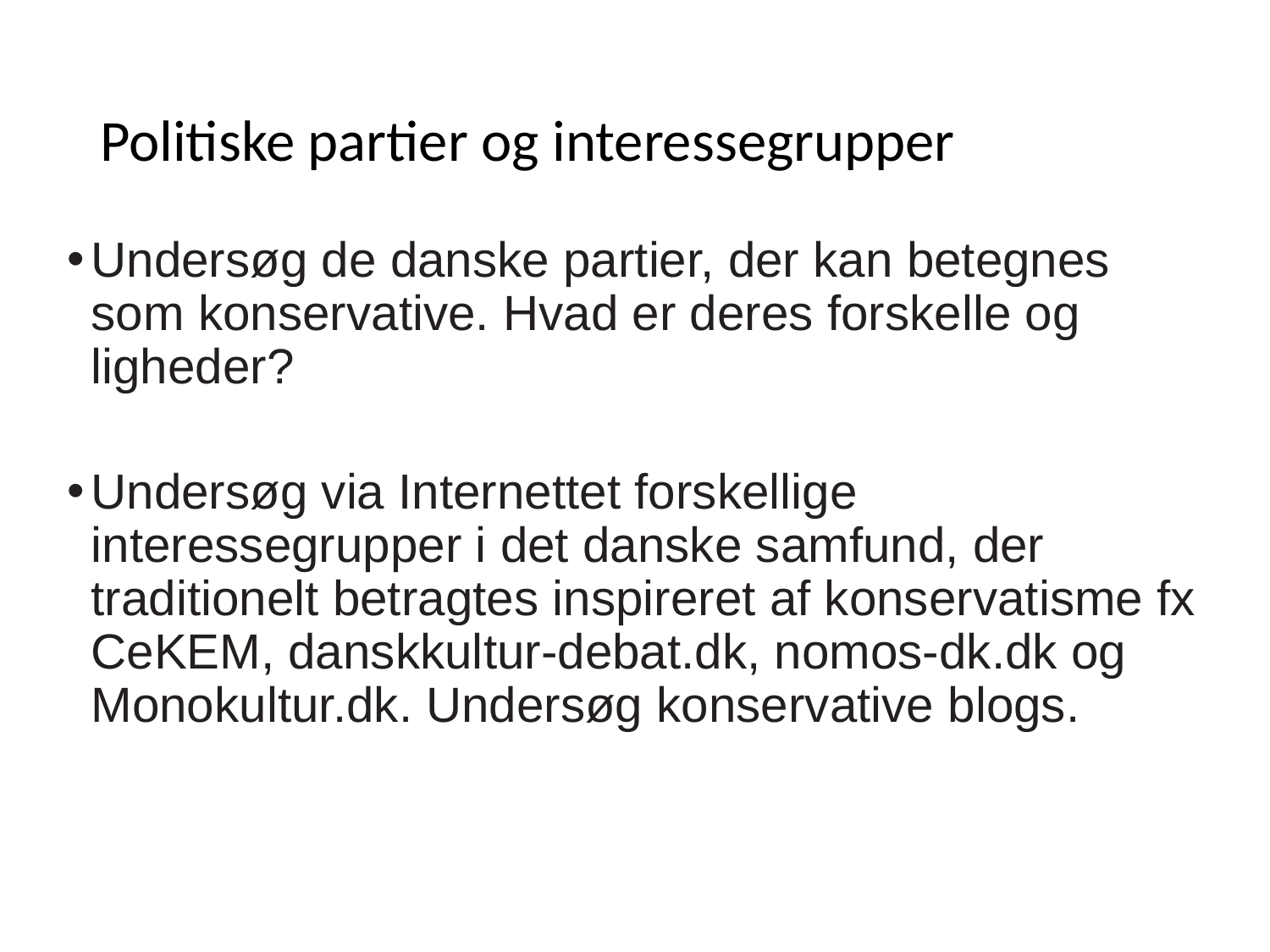

# Politiske partier og interessegrupper
Undersøg de danske partier, der kan betegnes som konservative. Hvad er deres forskelle og ligheder?
Undersøg via Internettet forskellige interessegrupper i det danske samfund, der traditionelt betragtes inspireret af konservatisme fx CeKEM, danskkultur-debat.dk, nomos-dk.dk og Monokultur.dk. Undersøg konservative blogs.